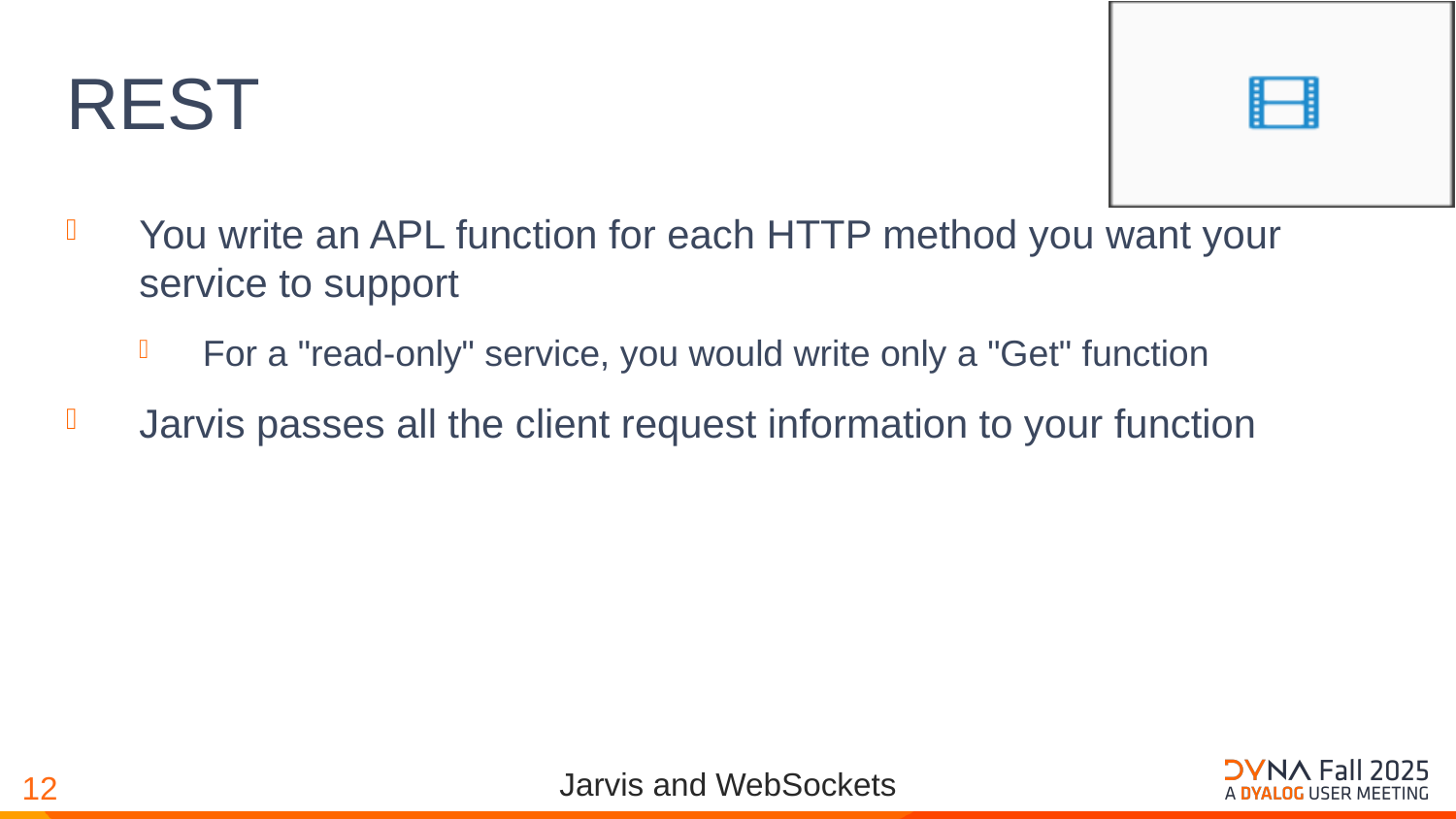

# REST
You write an APL function for each HTTP method you want your service to support
For a "read-only" service, you would write only a "Get" function
Jarvis passes all the client request information to your function